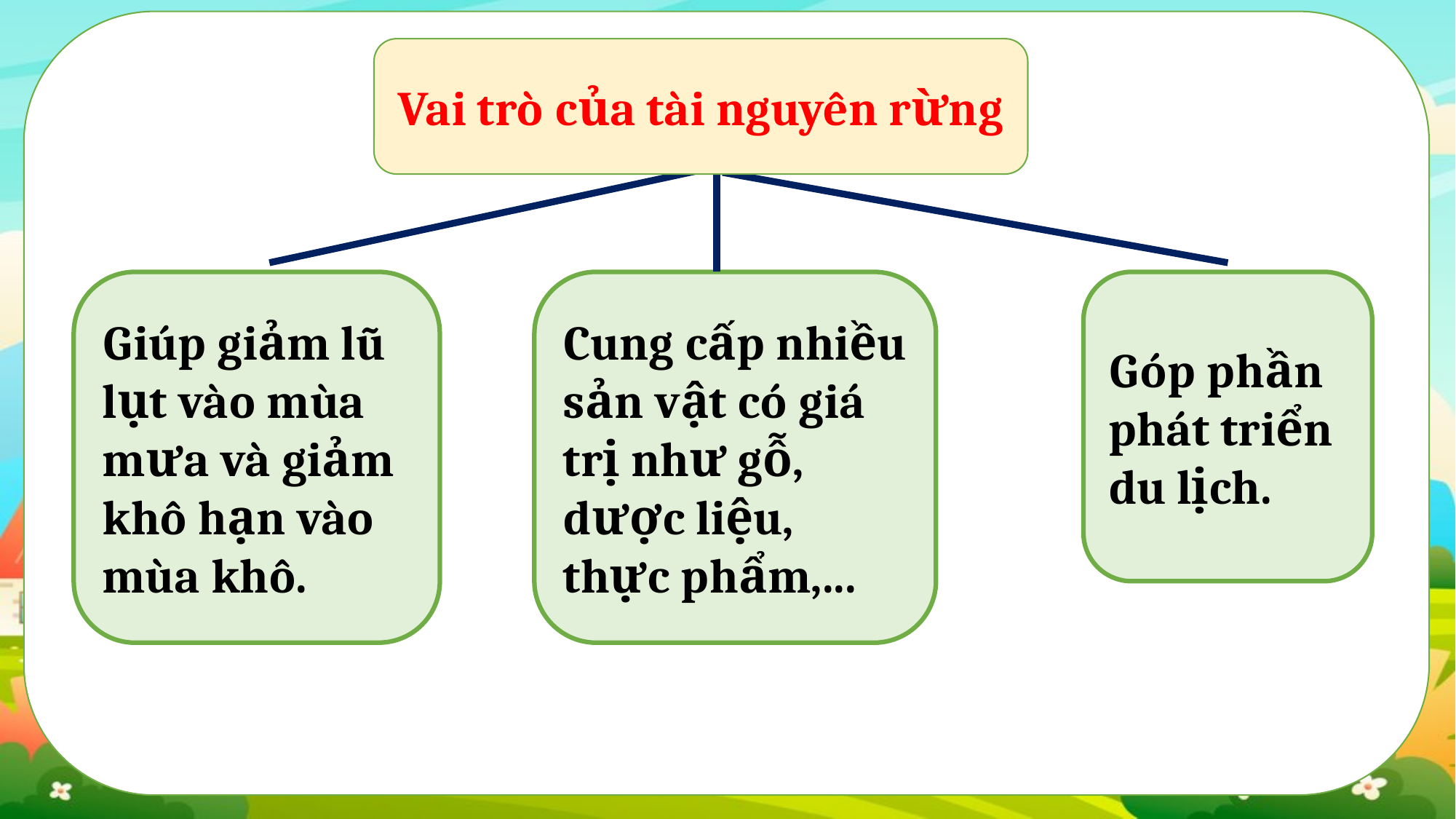

Vai trò của tài nguyên rừng
Giúp giảm lũ lụt vào mùa mưa và giảm khô hạn vào mùa khô.
Cung cấp nhiều sản vật có giá trị như gỗ, dược liệu, thực phẩm,...
Góp phần phát triển du lịch.